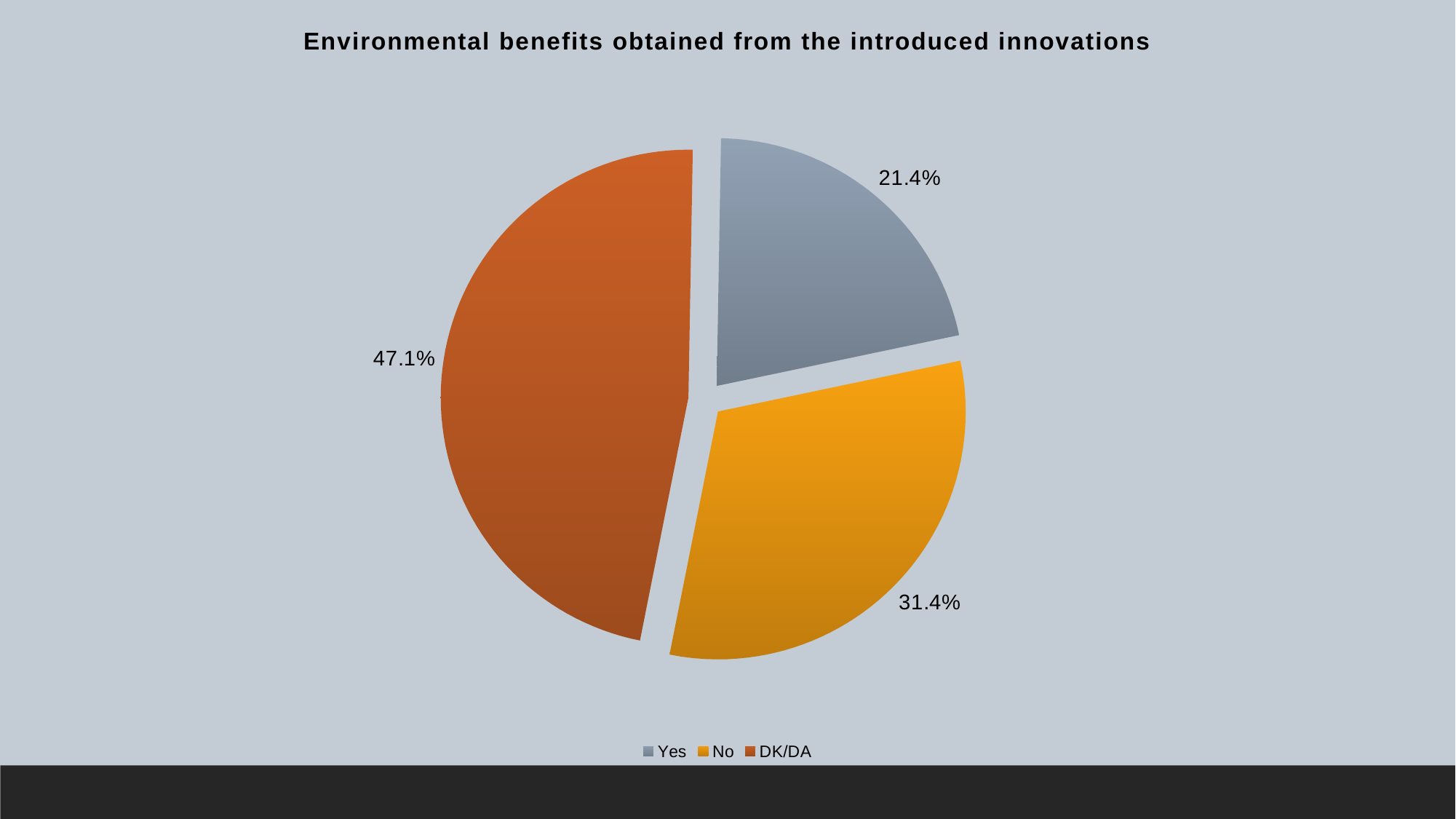

### Chart: Environmental benefits obtained from the introduced innovations

| Category | Environmental benefits obtained from the introduced innovations |
|---|---|
| Yes | 21.428571428571427 |
| No | 31.4285714285714 |
| DK/DA | 47.1428571428571 |